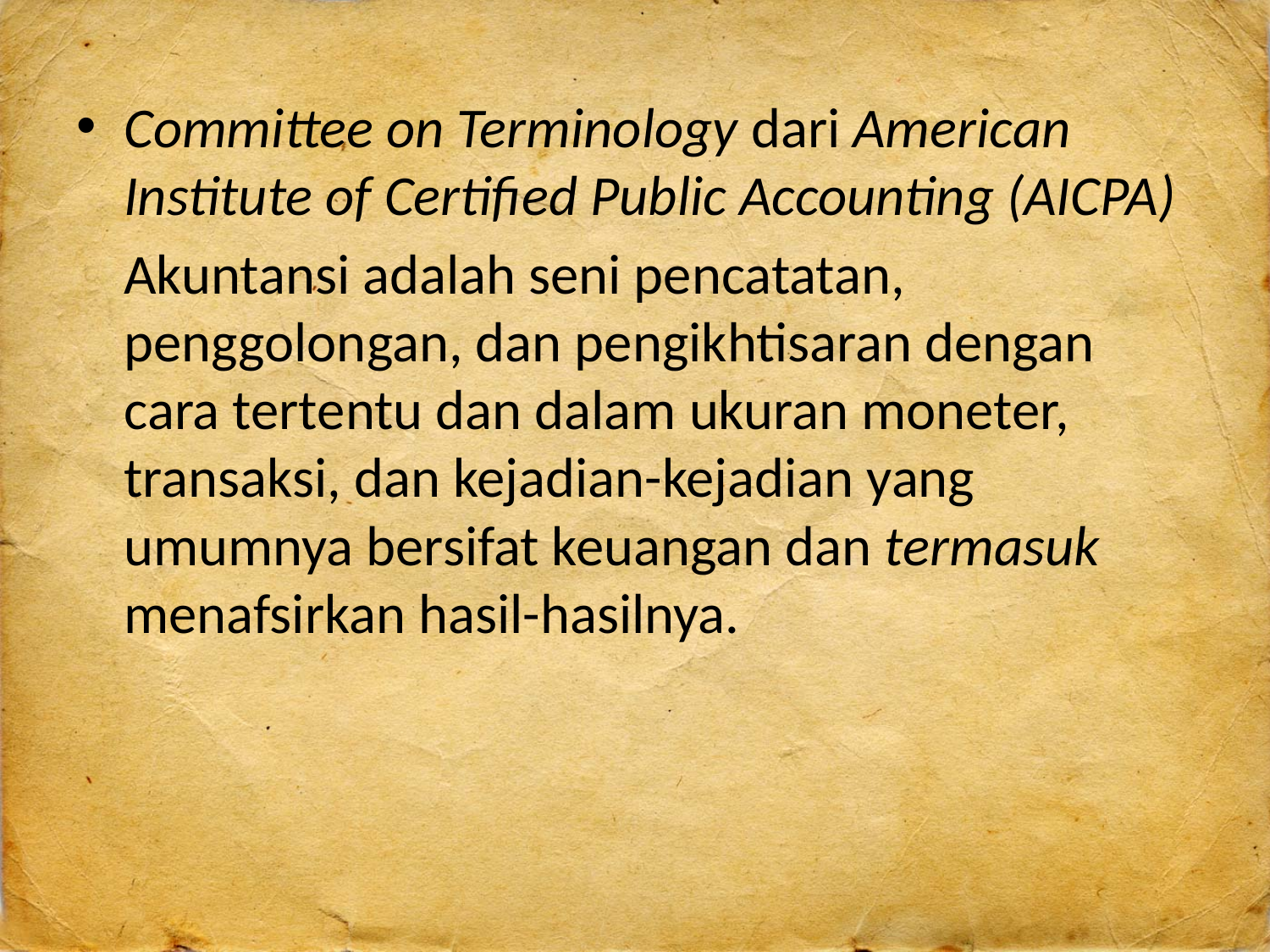

Committee on Terminology dari American Institute of Certified Public Accounting (AICPA)
	Akuntansi adalah seni pencatatan, penggolongan, dan pengikhtisaran dengan cara tertentu dan dalam ukuran moneter, transaksi, dan kejadian-kejadian yang umumnya bersifat keuangan dan termasuk menafsirkan hasil-hasilnya.